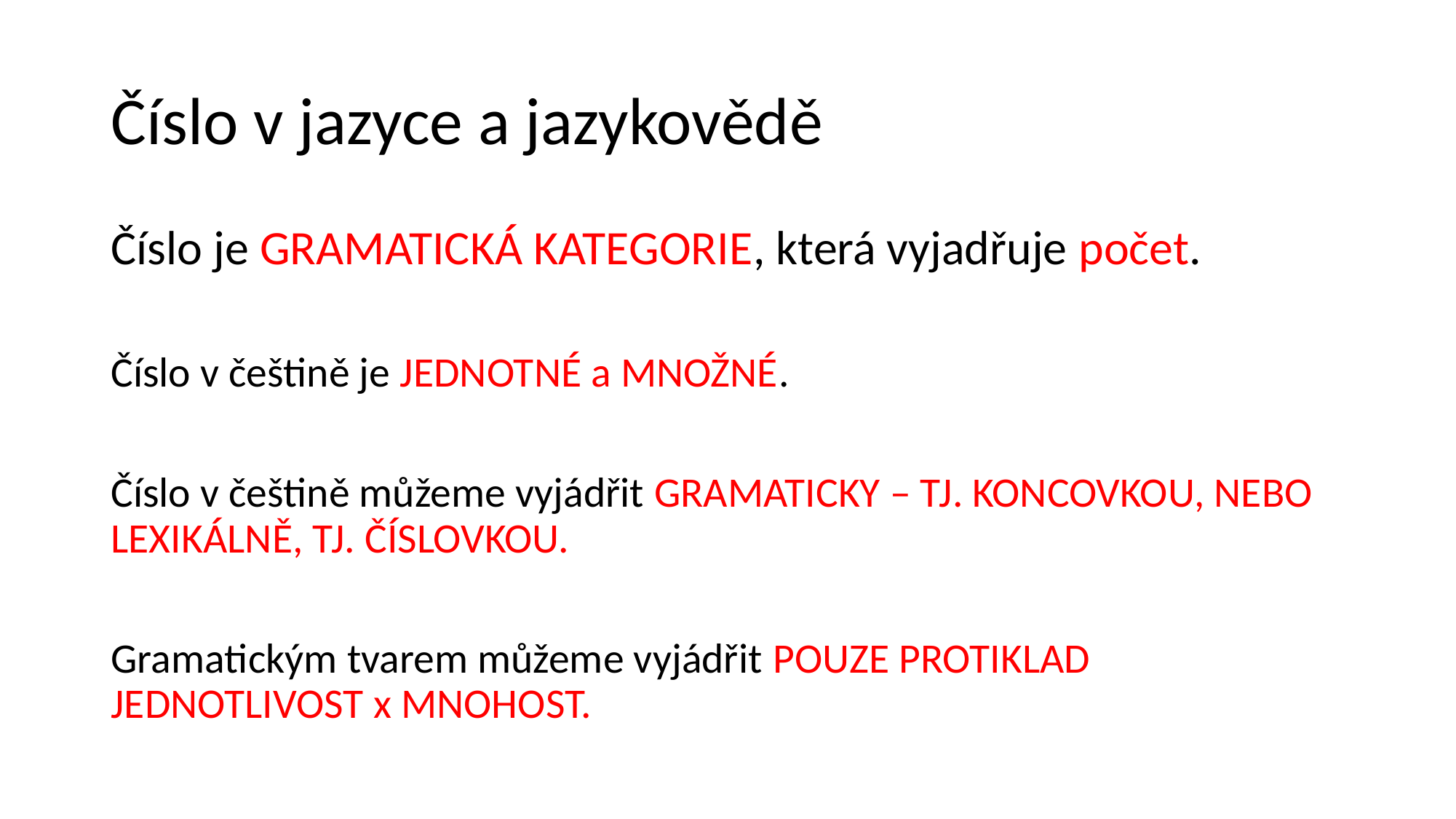

# Číslo v jazyce a jazykovědě
Číslo je GRAMATICKÁ KATEGORIE, která vyjadřuje počet.

Číslo v češtině je JEDNOTNÉ a MNOŽNÉ.

Číslo v češtině můžeme vyjádřit GRAMATICKY – TJ. KONCOVKOU, NEBO LEXIKÁLNĚ, TJ. ČÍSLOVKOU.

Gramatickým tvarem můžeme vyjádřit POUZE PROTIKLAD JEDNOTLIVOST x MNOHOST.